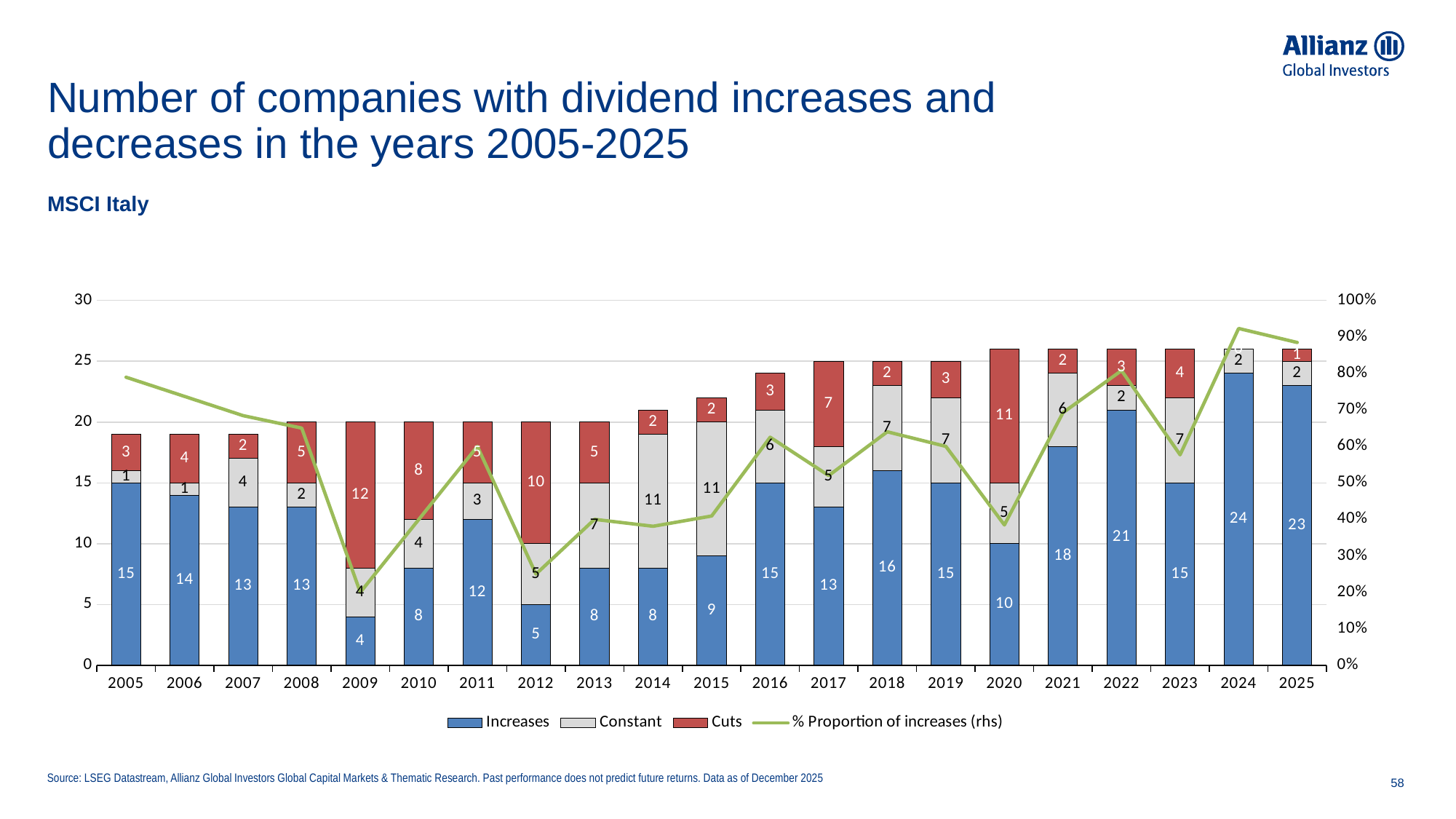

# Number of companies with dividend increases and decreases in the years 2005-2025
MSCI Italy

### Chart

| Category | Increases | Constant | Cuts | % Proportion of increases (rhs) |
|---|---|---|---|---|
| 2005 | 15.0 | 1.0 | 3.0 | 0.7894736842105263 |
| 2006 | 14.0 | 1.0 | 4.0 | 0.7368421052631579 |
| 2007 | 13.0 | 4.0 | 2.0 | 0.6842105263157895 |
| 2008 | 13.0 | 2.0 | 5.0 | 0.65 |
| 2009 | 4.0 | 4.0 | 12.0 | 0.2 |
| 2010 | 8.0 | 4.0 | 8.0 | 0.4 |
| 2011 | 12.0 | 3.0 | 5.0 | 0.6 |
| 2012 | 5.0 | 5.0 | 10.0 | 0.25 |
| 2013 | 8.0 | 7.0 | 5.0 | 0.4 |
| 2014 | 8.0 | 11.0 | 2.0 | 0.38095238095238093 |
| 2015 | 9.0 | 11.0 | 2.0 | 0.4090909090909091 |
| 2016 | 15.0 | 6.0 | 3.0 | 0.625 |
| 2017 | 13.0 | 5.0 | 7.0 | 0.52 |
| 2018 | 16.0 | 7.0 | 2.0 | 0.64 |
| 2019 | 15.0 | 7.0 | 3.0 | 0.6 |
| 2020 | 10.0 | 5.0 | 11.0 | 0.38461538461538464 |
| 2021 | 18.0 | 6.0 | 2.0 | 0.6923076923076923 |
| 2022 | 21.0 | 2.0 | 3.0 | 0.8076923076923077 |
| 2023 | 15.0 | 7.0 | 4.0 | 0.5769230769230769 |
| 2024 | 24.0 | 2.0 | 0.0 | 0.9230769230769231 |
| 2025 | 23.0 | 2.0 | 1.0 | 0.8846153846153846 |
Source: LSEG Datastream, Allianz Global Investors Global Capital Markets & Thematic Research. Past performance does not predict future returns. Data as of December 2025